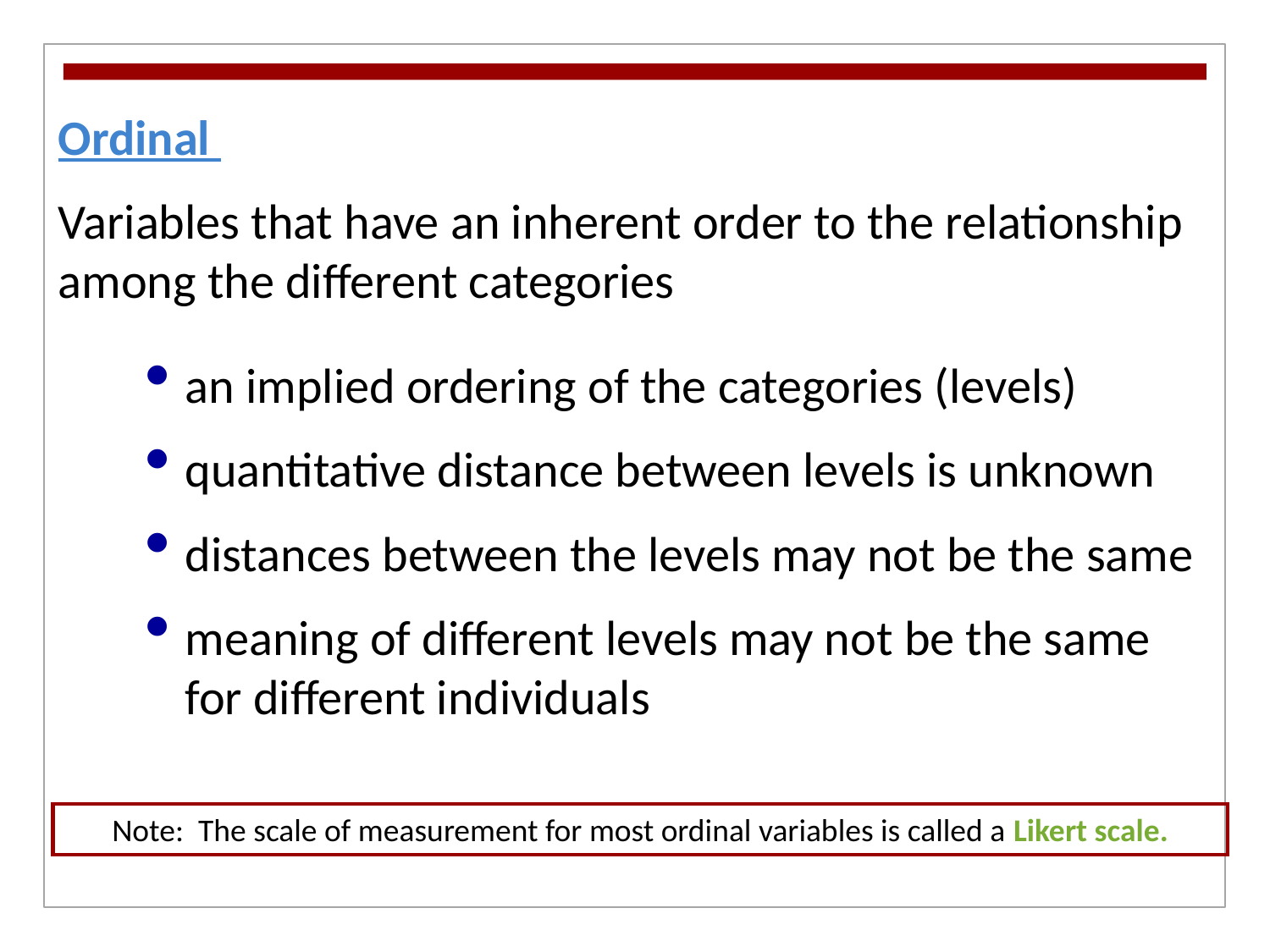

Ordinal
Variables that have an inherent order to the relationship
among the different categories

an implied ordering of the categories (levels)
quantitative distance between levels is unknown
distances between the levels may not be the same
meaning of different levels may not be the same for different individuals
Note:  The scale of measurement for most ordinal variables is called a Likert scale.